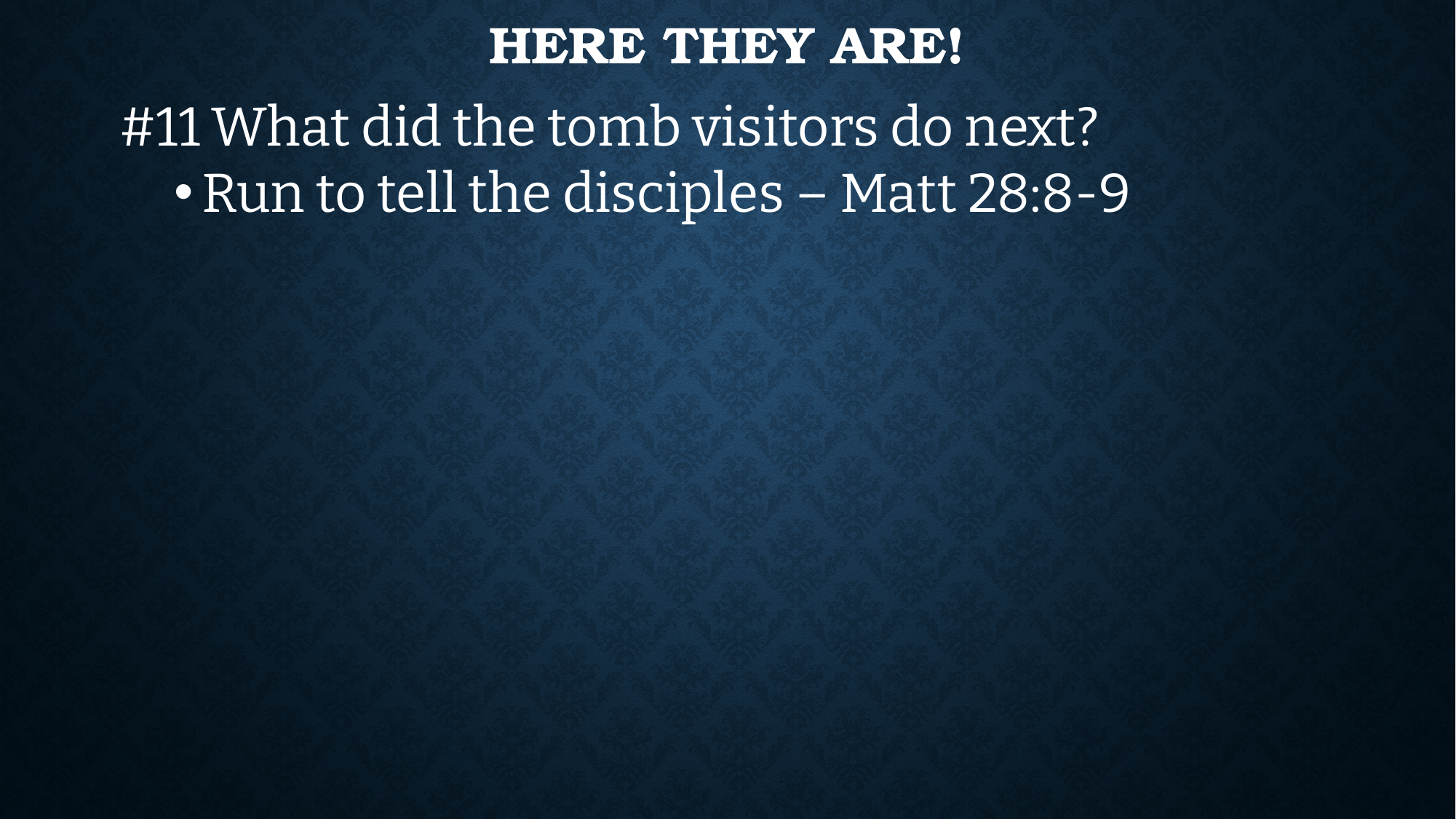

# Here they are!
#11 What did the tomb visitors do next?
Run to tell the disciples – Matt 28:8-9